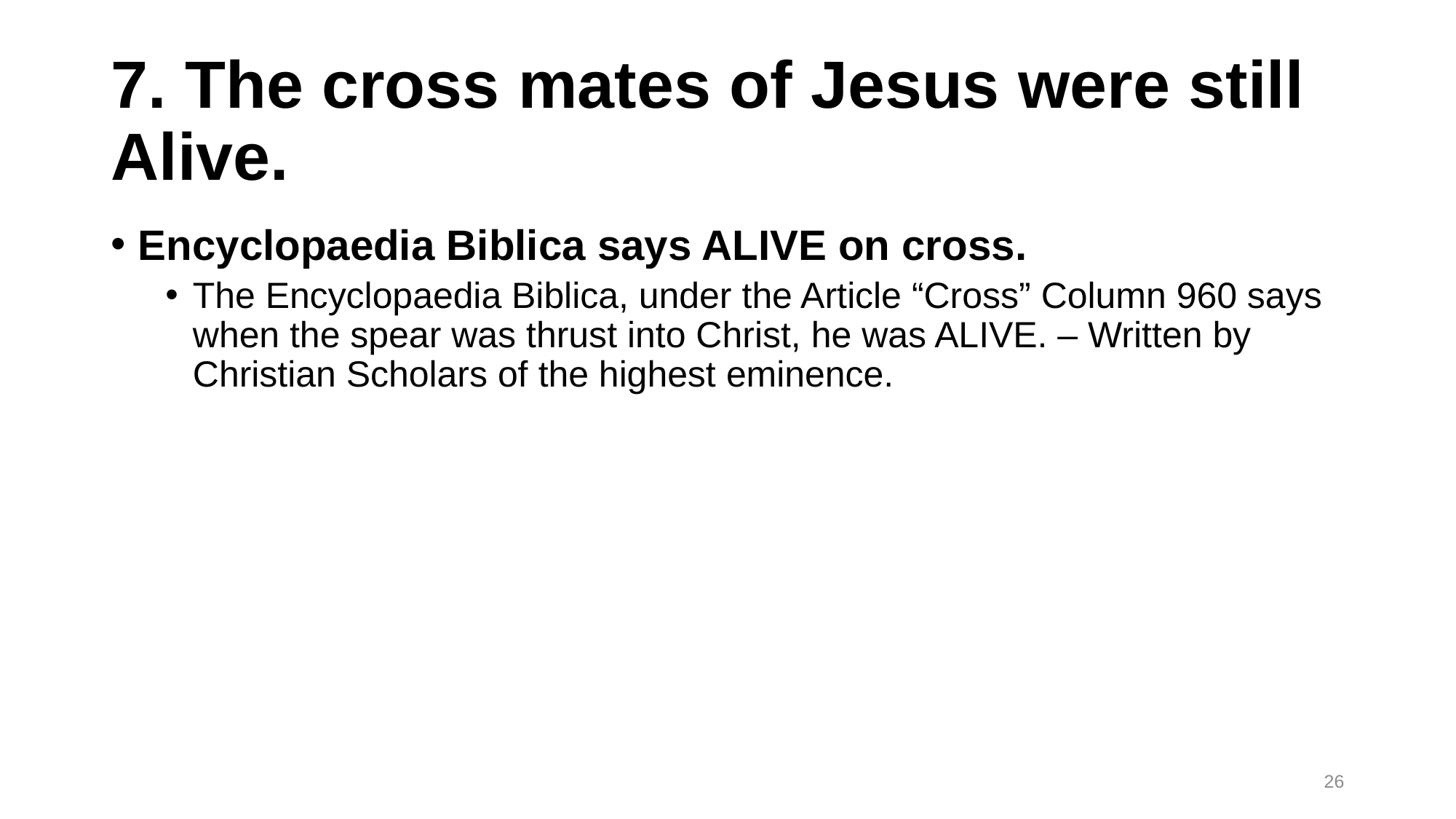

# 7. The cross mates of Jesus were still Alive.
Encyclopaedia Biblica says ALIVE on cross.
The Encyclopaedia Biblica, under the Article “Cross” Column 960 says when the spear was thrust into Christ, he was ALIVE. – Written by Christian Scholars of the highest eminence.

26